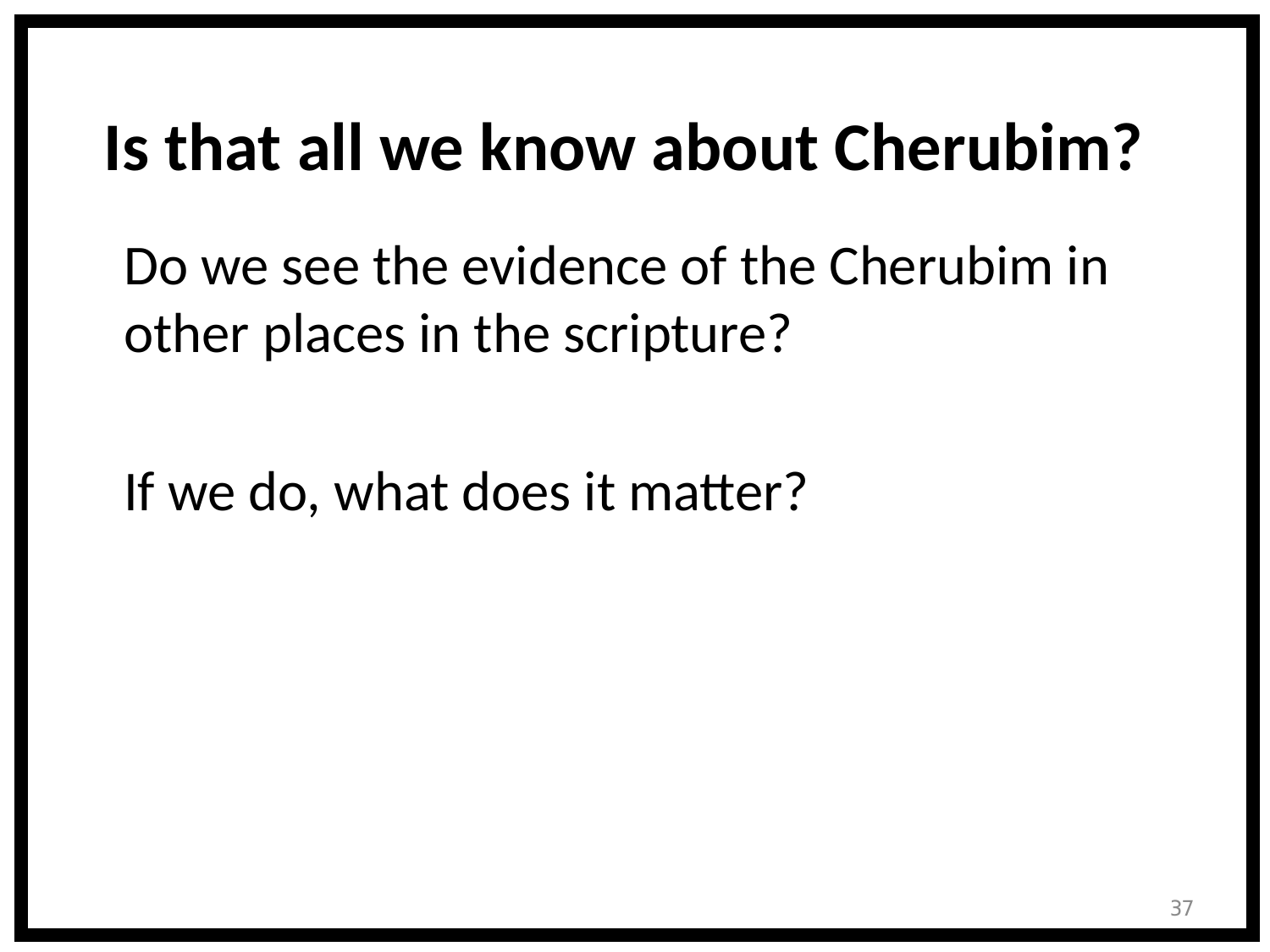

# Is that all we know about Cherubim?
	Do we see the evidence of the Cherubim in other places in the scripture?

	If we do, what does it matter?
37